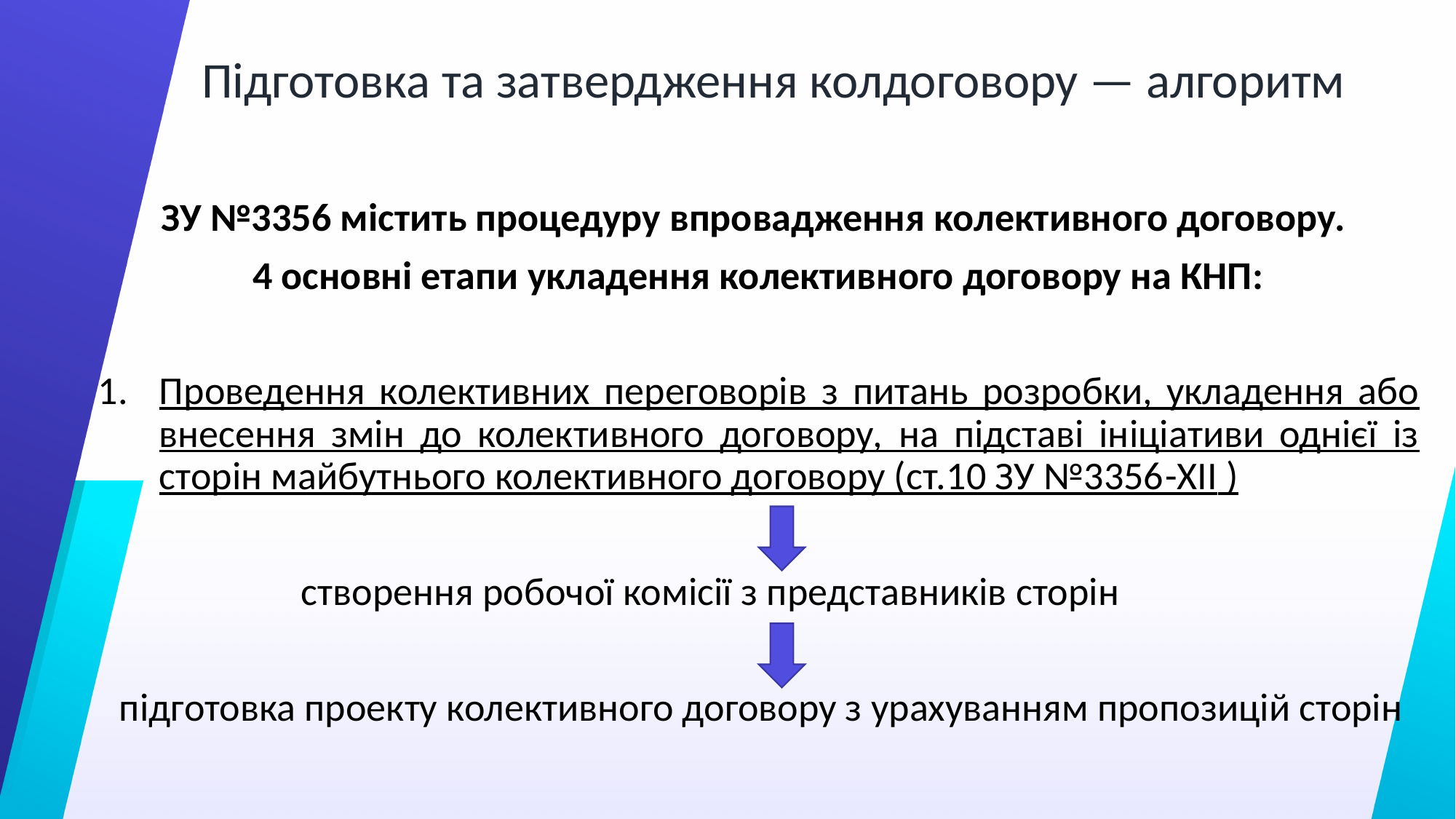

# Підготовка та затвердження колдоговору — алгоритм
ЗУ №3356 містить процедуру впровадження колективного договору.
4 основні етапи укладення колективного договору на КНП:

Проведення колективних переговорів з питань розробки, укладення або внесення змін до колективного договору, на підставі ініціативи однієї із сторін майбутнього колективного договору (ст.10 ЗУ №3356-XII )

створення робочої комісії з представників сторін

підготовка проекту колективного договору з урахуванням пропозицій сторін